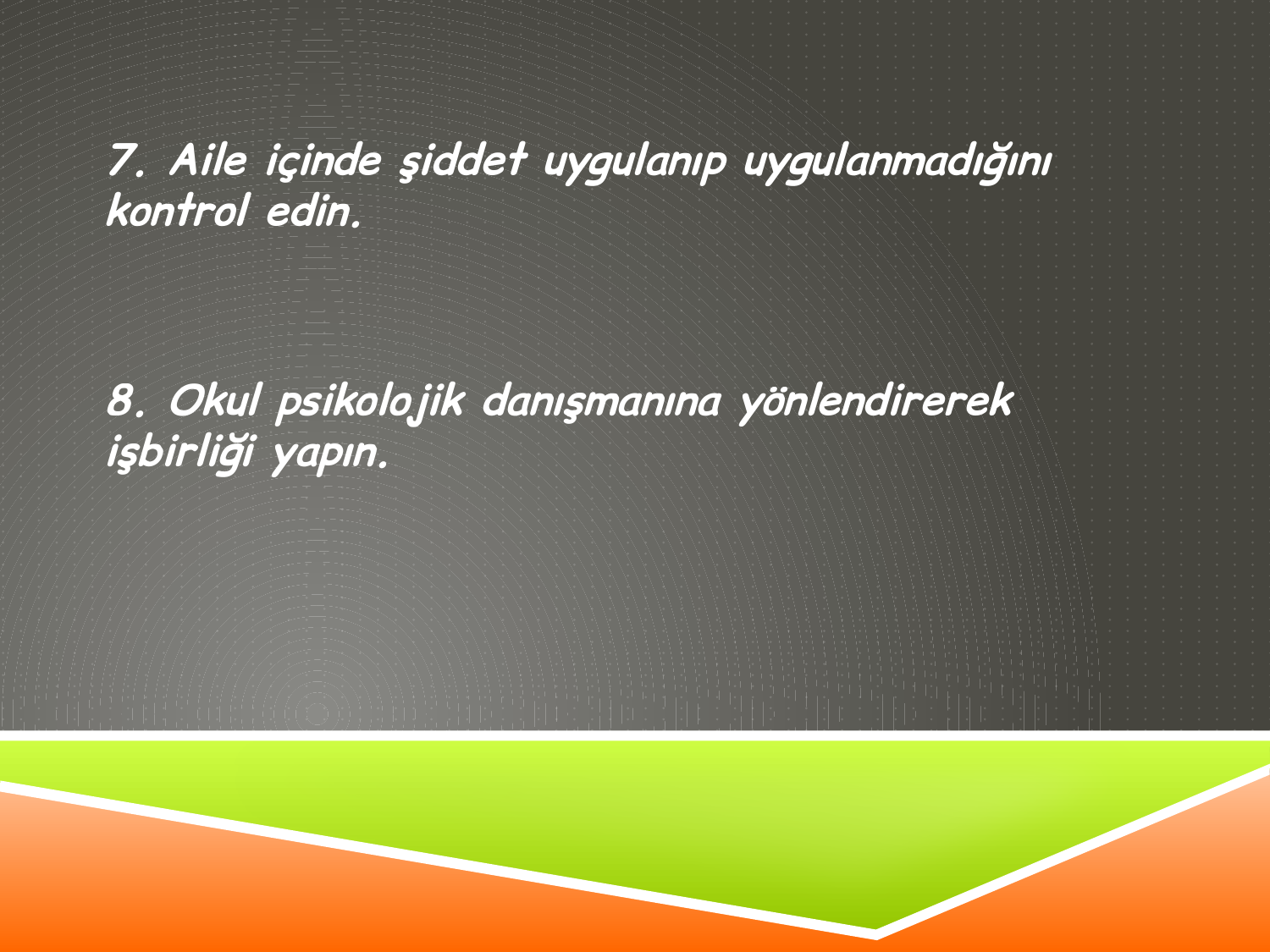

7. Aile içinde şiddet uygulanıp uygulanmadığını kontrol edin.

8. Okul psikolojik danışmanına yönlendirerek işbirliği yapın.